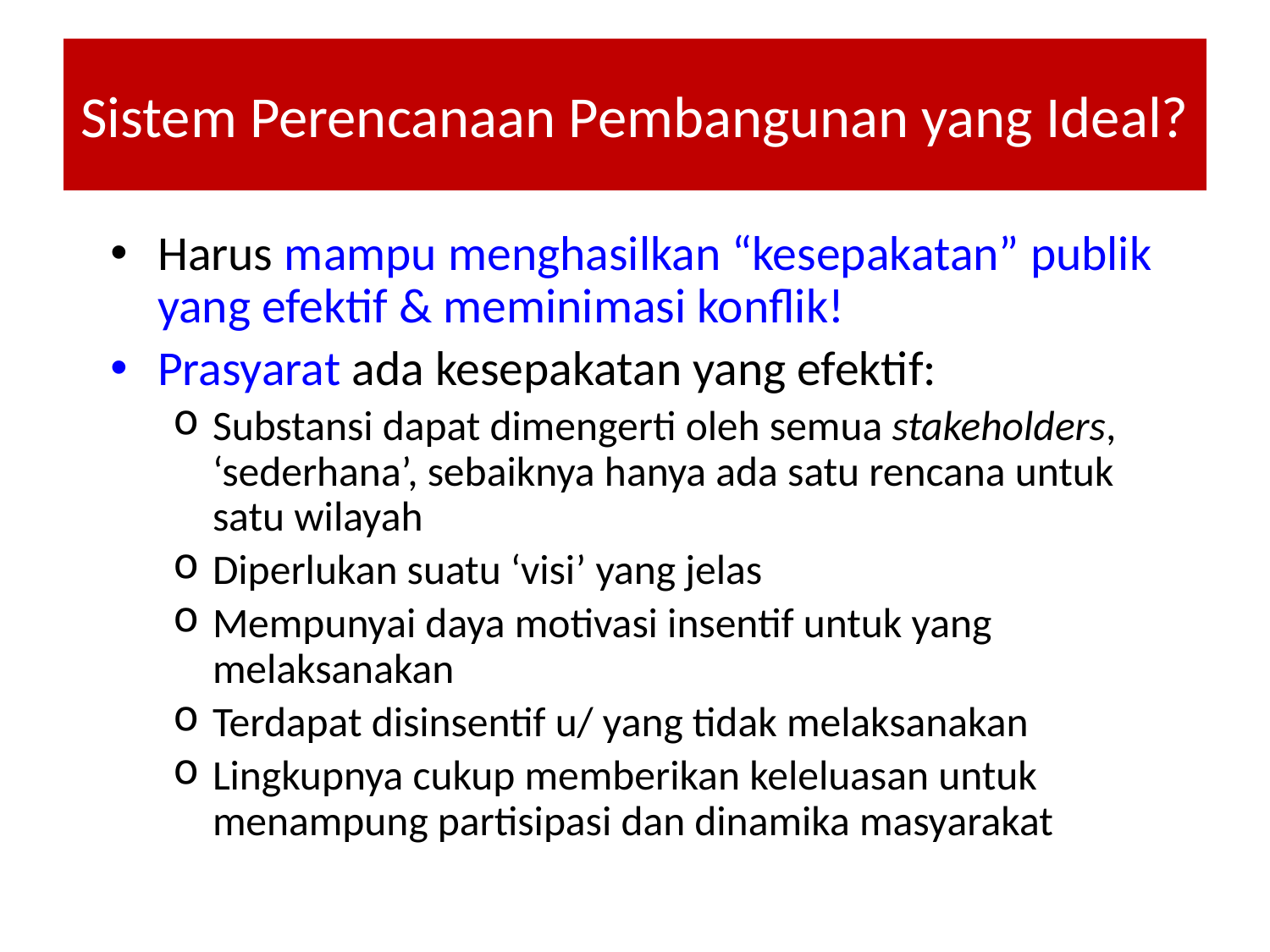

# Sistem Perencanaan Pembangunan yang Ideal?
Harus mampu menghasilkan “kesepakatan” publik yang efektif & meminimasi konflik!
Prasyarat ada kesepakatan yang efektif:
Substansi dapat dimengerti oleh semua stakeholders, ‘sederhana’, sebaiknya hanya ada satu rencana untuk satu wilayah
Diperlukan suatu ‘visi’ yang jelas
Mempunyai daya motivasi insentif untuk yang melaksanakan
Terdapat disinsentif u/ yang tidak melaksanakan
Lingkupnya cukup memberikan keleluasan untuk menampung partisipasi dan dinamika masyarakat